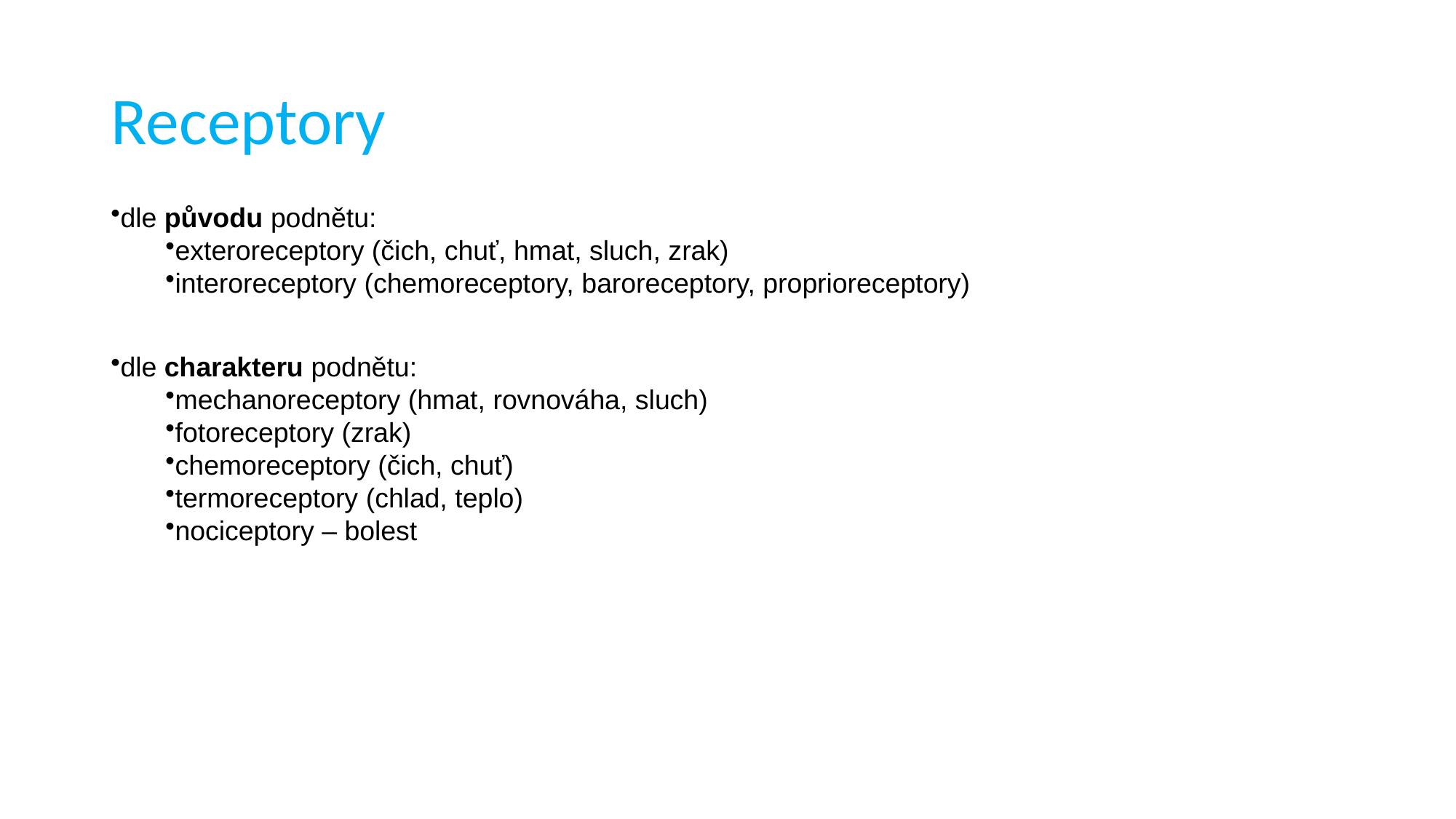

# Receptory
dle původu podnětu:
exteroreceptory (čich, chuť, hmat, sluch, zrak)
interoreceptory (chemoreceptory, baroreceptory, proprioreceptory)

dle charakteru podnětu:
mechanoreceptory (hmat, rovnováha, sluch)
fotoreceptory (zrak)
chemoreceptory (čich, chuť)
termoreceptory (chlad, teplo)
nociceptory – bolest